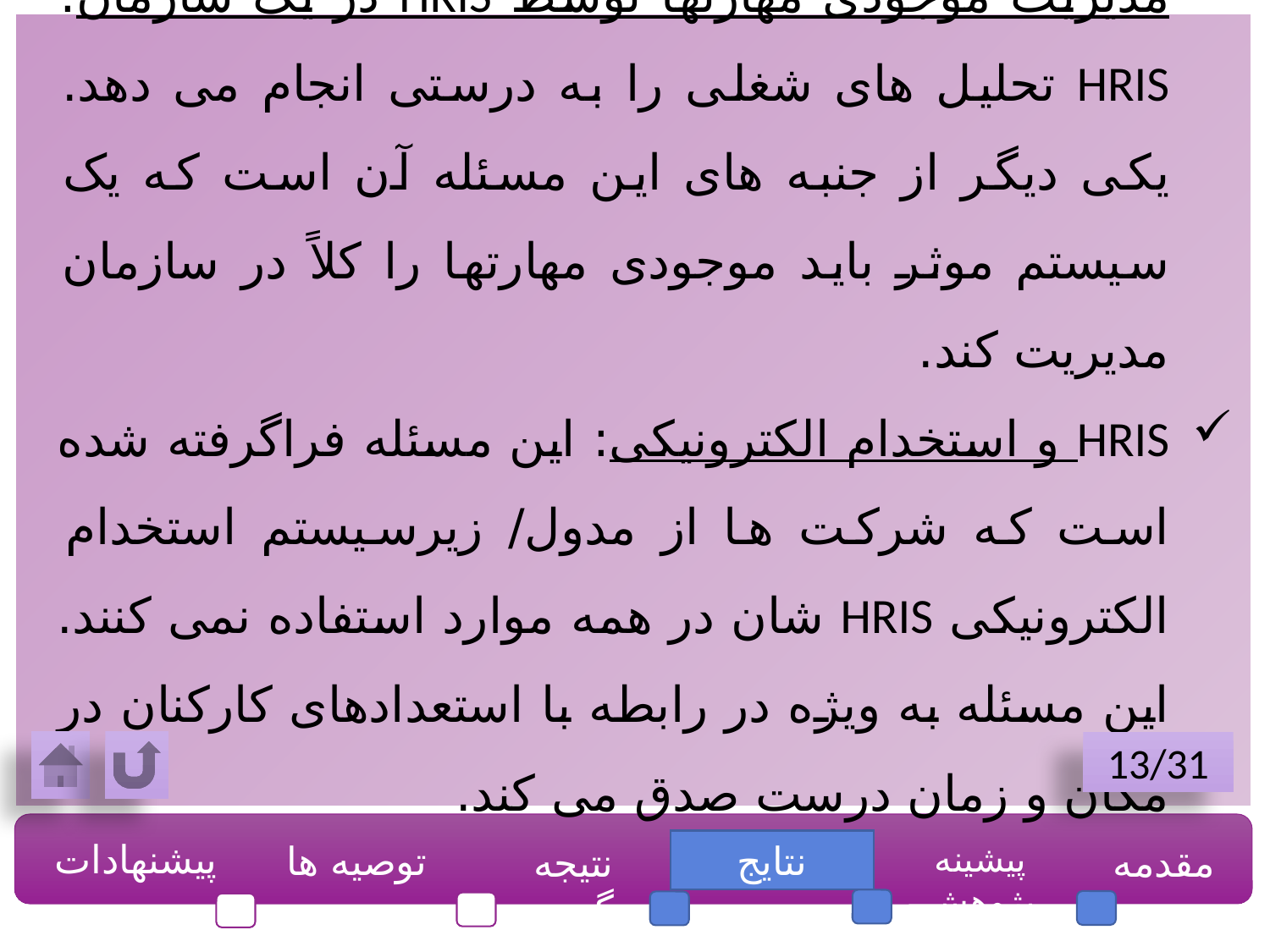

مدیریت موجودی مهارتها توسط HRIS در یک سازمان: HRIS تحلیل های شغلی را به درستی انجام می دهد. یکی دیگر از جنبه های این مسئله آن است که یک سیستم موثر باید موجودی مهارتها را کلاً در سازمان مدیریت کند.
HRIS و استخدام الکترونیکی: این مسئله فراگرفته شده است که شرکت ها از مدول/ زیرسیستم استخدام الکترونیکی HRIS شان در همه موارد استفاده نمی کنند. این مسئله به ویژه در رابطه با استعدادهای کارکنان در مکان و زمان درست صدق می کند.

13/31

پیشنهادات
توصیه ها
نتایج
پیشینه پژوهش
مقدمه
نتیجه گیری